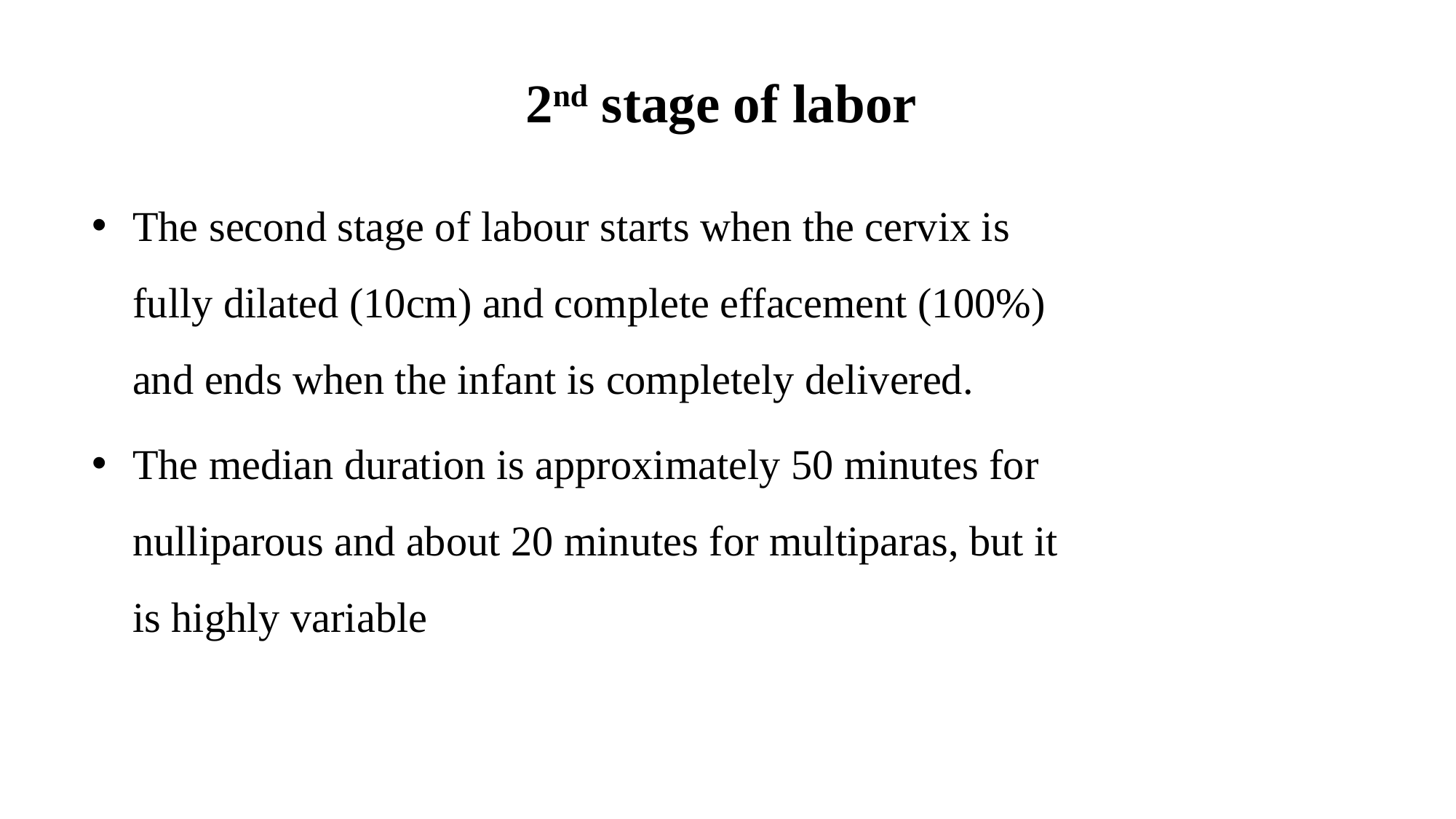

# 2nd stage of labor
The second stage of labour starts when the cervix is fully dilated (10cm) and complete effacement (100%) and ends when the infant is completely delivered.
The median duration is approximately 50 minutes for nulliparous and about 20 minutes for multiparas, but it is highly variable